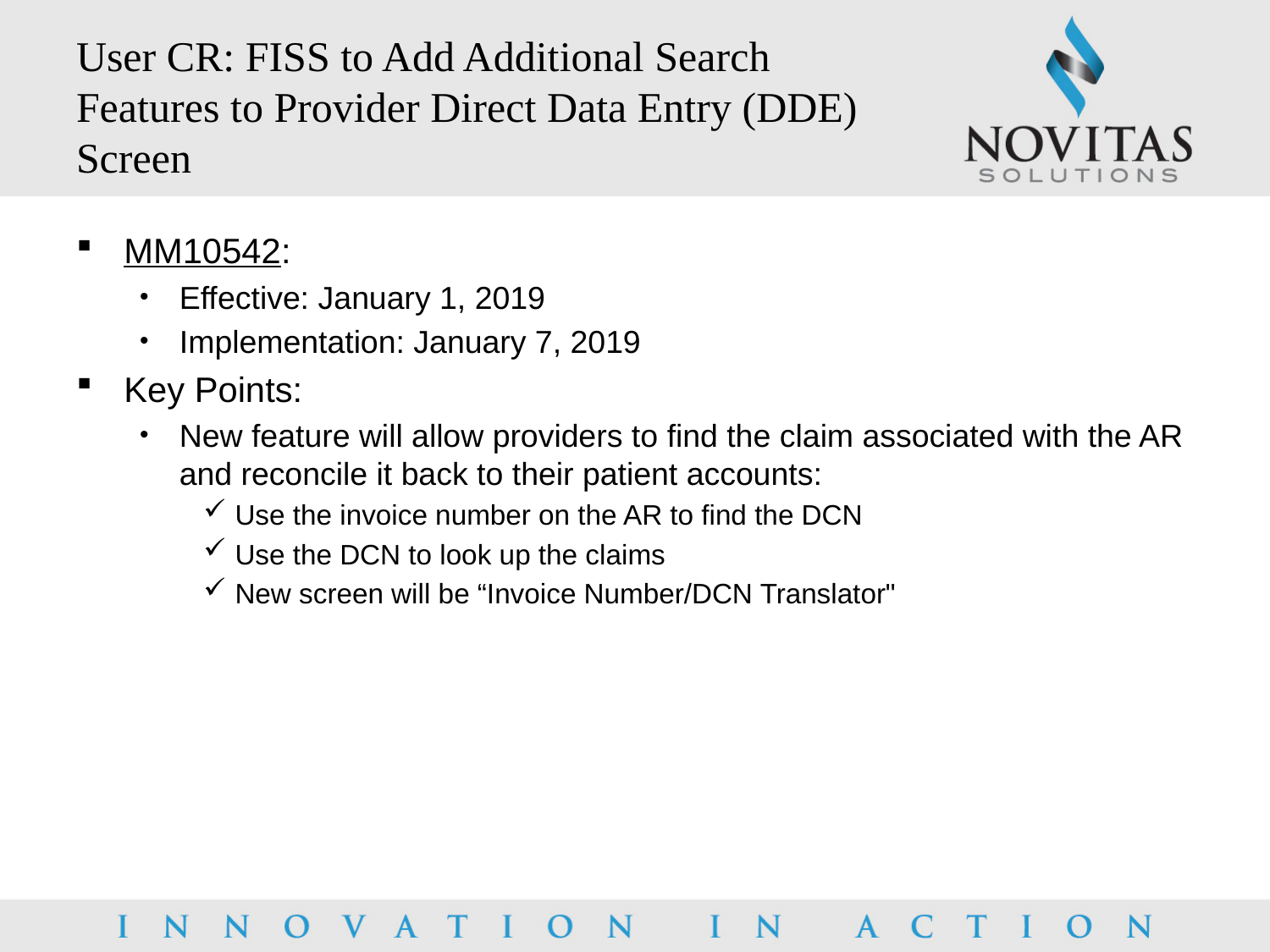

# User CR: FISS to Add Additional Search Features to Provider Direct Data Entry (DDE) Screen
MM10542:
Effective: January 1, 2019
Implementation: January 7, 2019
Key Points:
New feature will allow providers to find the claim associated with the AR and reconcile it back to their patient accounts:
Use the invoice number on the AR to find the DCN
Use the DCN to look up the claims
New screen will be “Invoice Number/DCN Translator"